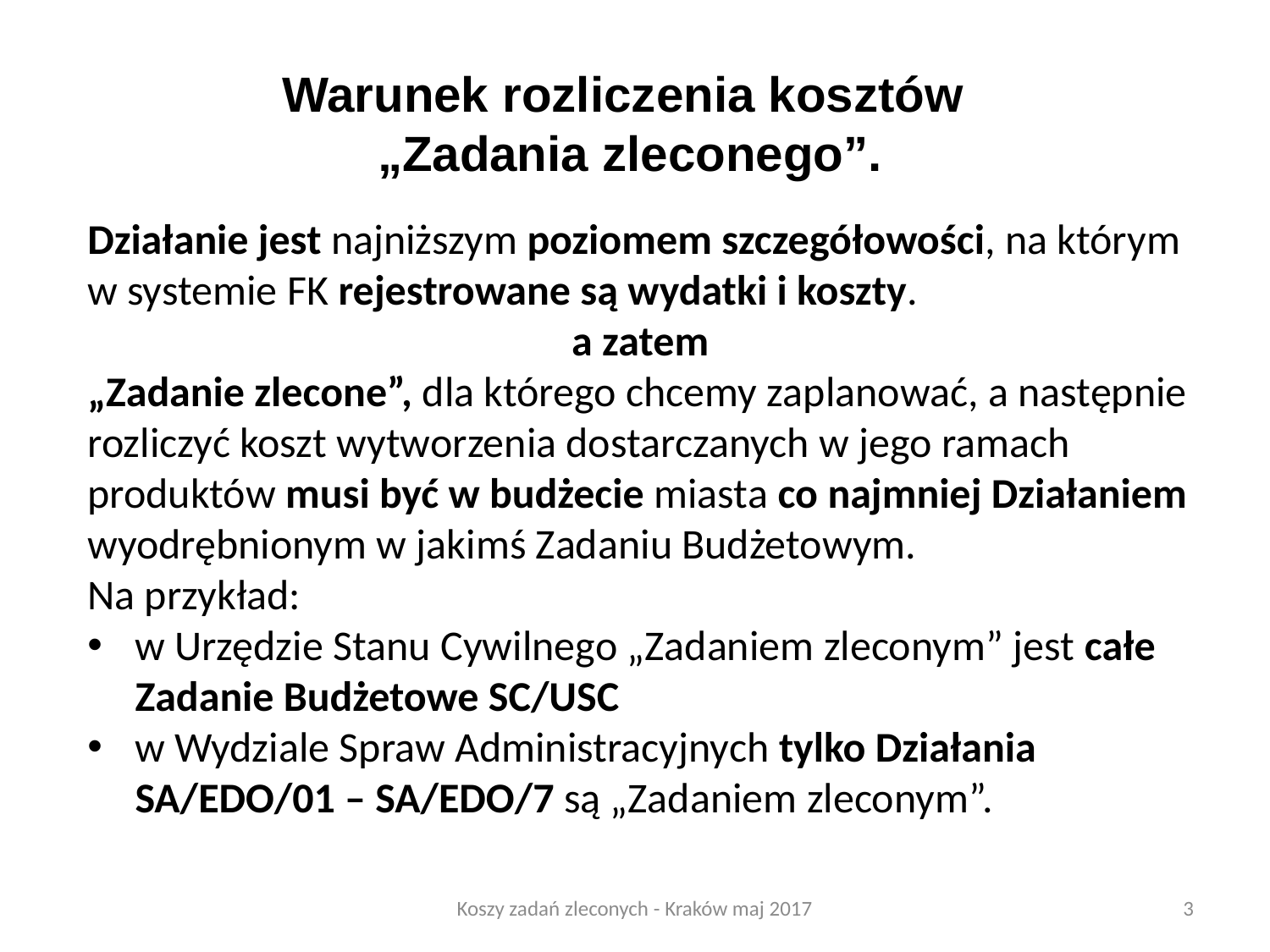

Warunek rozliczenia kosztów
„Zadania zleconego”.
Działanie jest najniższym poziomem szczegółowości, na którym w systemie FK rejestrowane są wydatki i koszty.
a zatem
„Zadanie zlecone”, dla którego chcemy zaplanować, a następnie rozliczyć koszt wytworzenia dostarczanych w jego ramach produktów musi być w budżecie miasta co najmniej Działaniem wyodrębnionym w jakimś Zadaniu Budżetowym.
Na przykład:
w Urzędzie Stanu Cywilnego „Zadaniem zleconym” jest całe Zadanie Budżetowe SC/USC
w Wydziale Spraw Administracyjnych tylko Działania SA/EDO/01 – SA/EDO/7 są „Zadaniem zleconym”.
Koszy zadań zleconych - Kraków maj 2017
3